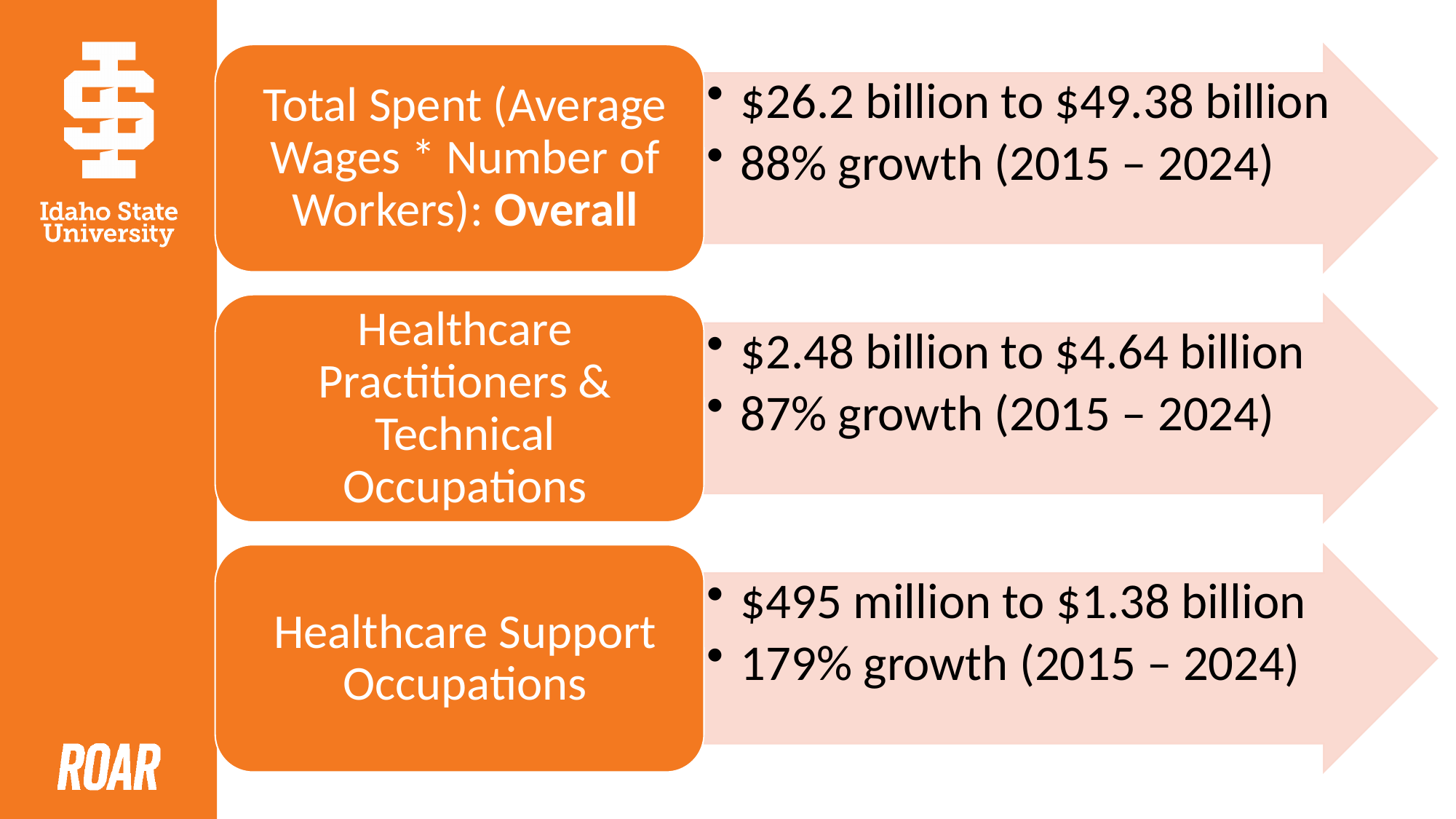

$26.2 billion to $49.38 billion
88% growth (2015 – 2024)
Total Spent (Average Wages * Number of Workers): Overall
$2.48 billion to $4.64 billion
87% growth (2015 – 2024)
Healthcare Practitioners & Technical Occupations
$495 million to $1.38 billion
179% growth (2015 – 2024)
Healthcare Support Occupations